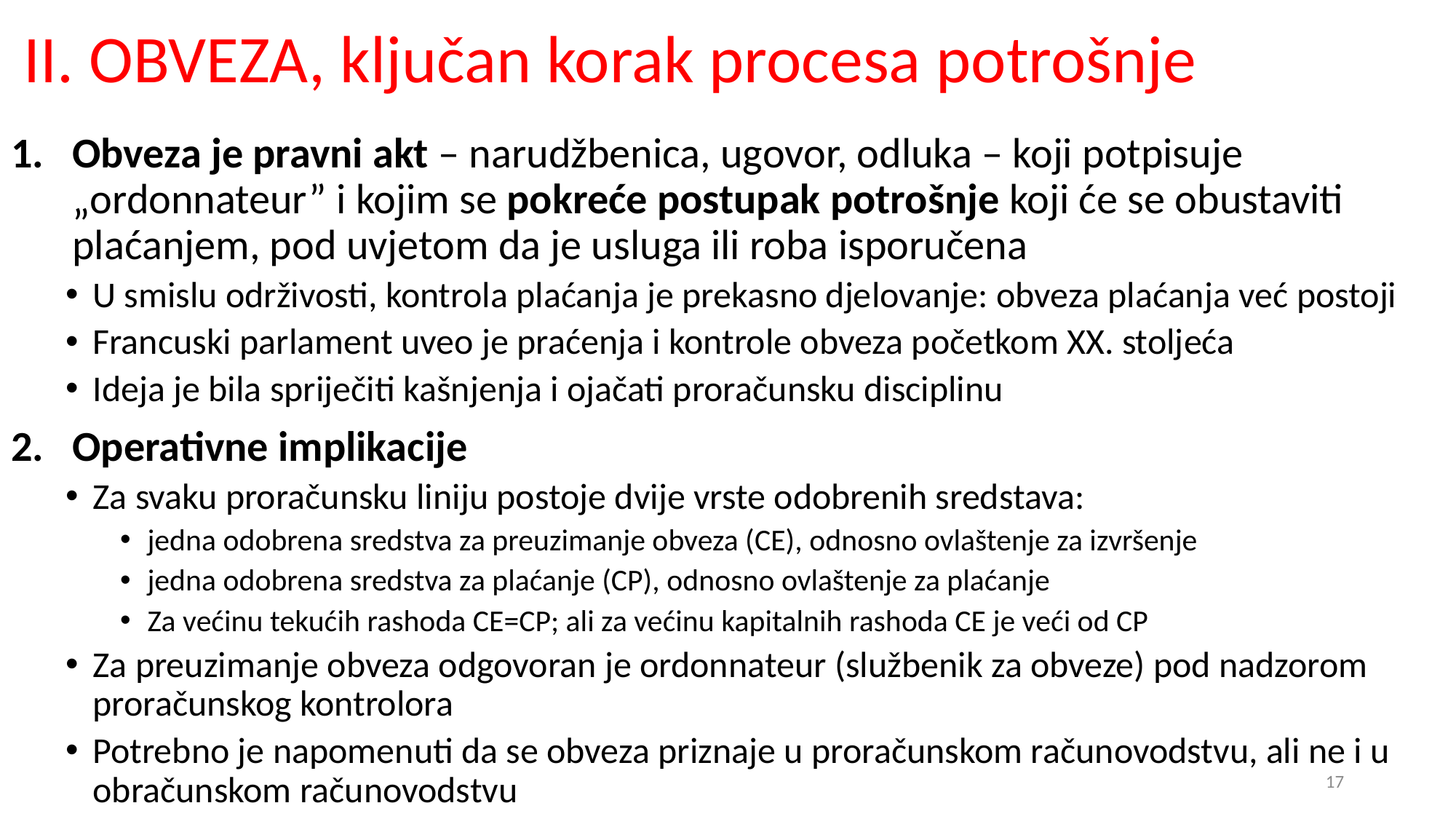

# II. OBVEZA, ključan korak procesa potrošnje
Obveza je pravni akt – narudžbenica, ugovor, odluka – koji potpisuje „ordonnateur” i kojim se pokreće postupak potrošnje koji će se obustaviti plaćanjem, pod uvjetom da je usluga ili roba isporučena
U smislu održivosti, kontrola plaćanja je prekasno djelovanje: obveza plaćanja već postoji
Francuski parlament uveo je praćenja i kontrole obveza početkom XX. stoljeća
Ideja je bila spriječiti kašnjenja i ojačati proračunsku disciplinu
Operativne implikacije
Za svaku proračunsku liniju postoje dvije vrste odobrenih sredstava:
jedna odobrena sredstva za preuzimanje obveza (CE), odnosno ovlaštenje za izvršenje
jedna odobrena sredstva za plaćanje (CP), odnosno ovlaštenje za plaćanje
Za većinu tekućih rashoda CE=CP; ali za većinu kapitalnih rashoda CE je veći od CP
Za preuzimanje obveza odgovoran je ordonnateur (službenik za obveze) pod nadzorom proračunskog kontrolora
Potrebno je napomenuti da se obveza priznaje u proračunskom računovodstvu, ali ne i u obračunskom računovodstvu
17